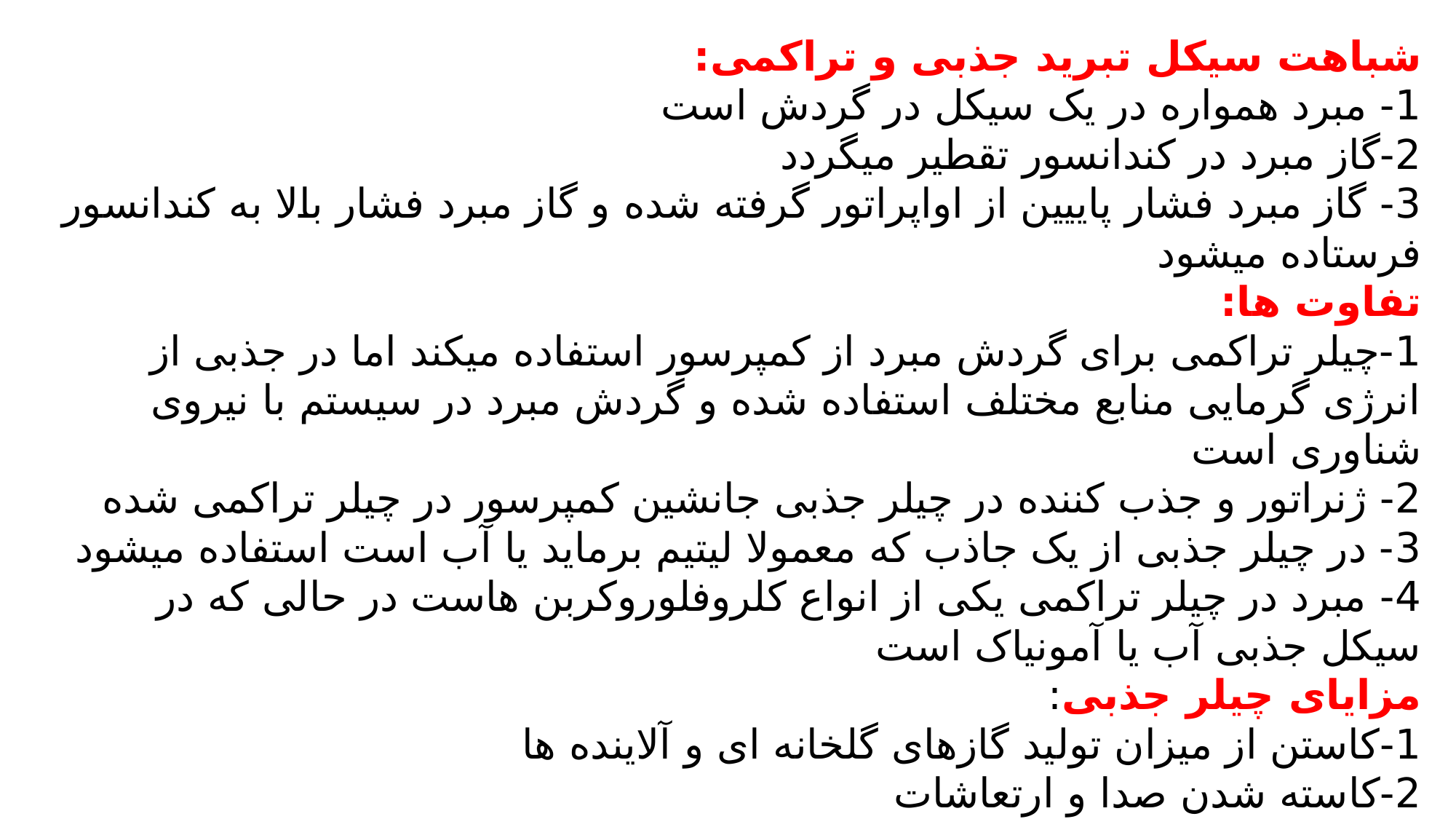

شباهت سیکل تبرید جذبی و تراکمی:
1- مبرد همواره در یک سیکل در گردش است
2-گاز مبرد در کندانسور تقطیر میگردد
3- گاز مبرد فشار پاییین از اواپراتور گرفته شده و گاز مبرد فشار بالا به کندانسور فرستاده میشود
تفاوت ها:
1-چیلر تراکمی برای گردش مبرد از کمپرسور استفاده میکند اما در جذبی از انرژی گرمایی منابع مختلف استفاده شده و گردش مبرد در سیستم با نیروی شناوری است
2- ژنراتور و جذب کننده در چیلر جذبی جانشین کمپرسور در چیلر تراکمی شده
3- در چیلر جذبی از یک جاذب که معمولا لیتیم برماید یا آب است استفاده میشود
4- مبرد در چیلر تراکمی یکی از انواع کلروفلوروکربن هاست در حالی که در سیکل جذبی آب یا آمونیاک است
مزایای چیلر جذبی:
1-کاستن از میزان تولید گازهای گلخانه ای و آلاینده ها
2-کاسته شدن صدا و ارتعاشات
3- بخبود راندمان دیگ ها در تابستان
4-صرفه جویی در مصرف انرژی الکتریکی